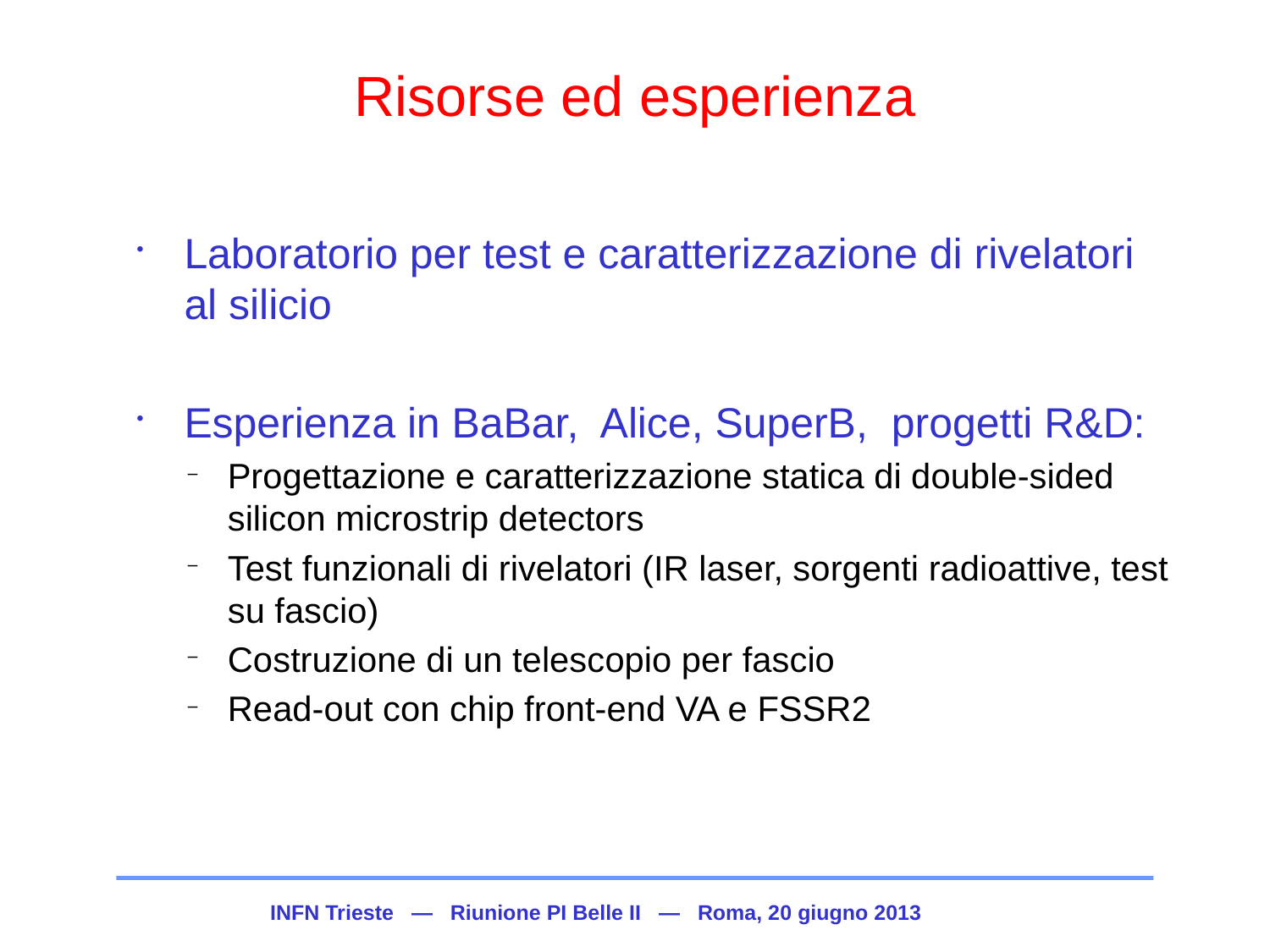

# Risorse ed esperienza
Laboratorio per test e caratterizzazione di rivelatori al silicio

Esperienza in BaBar,  Alice, SuperB,  progetti R&D:
Progettazione e caratterizzazione statica di double-sided silicon microstrip detectors
Test funzionali di rivelatori (IR laser, sorgenti radioattive, test su fascio)
Costruzione di un telescopio per fascio
Read-out con chip front-end VA e FSSR2